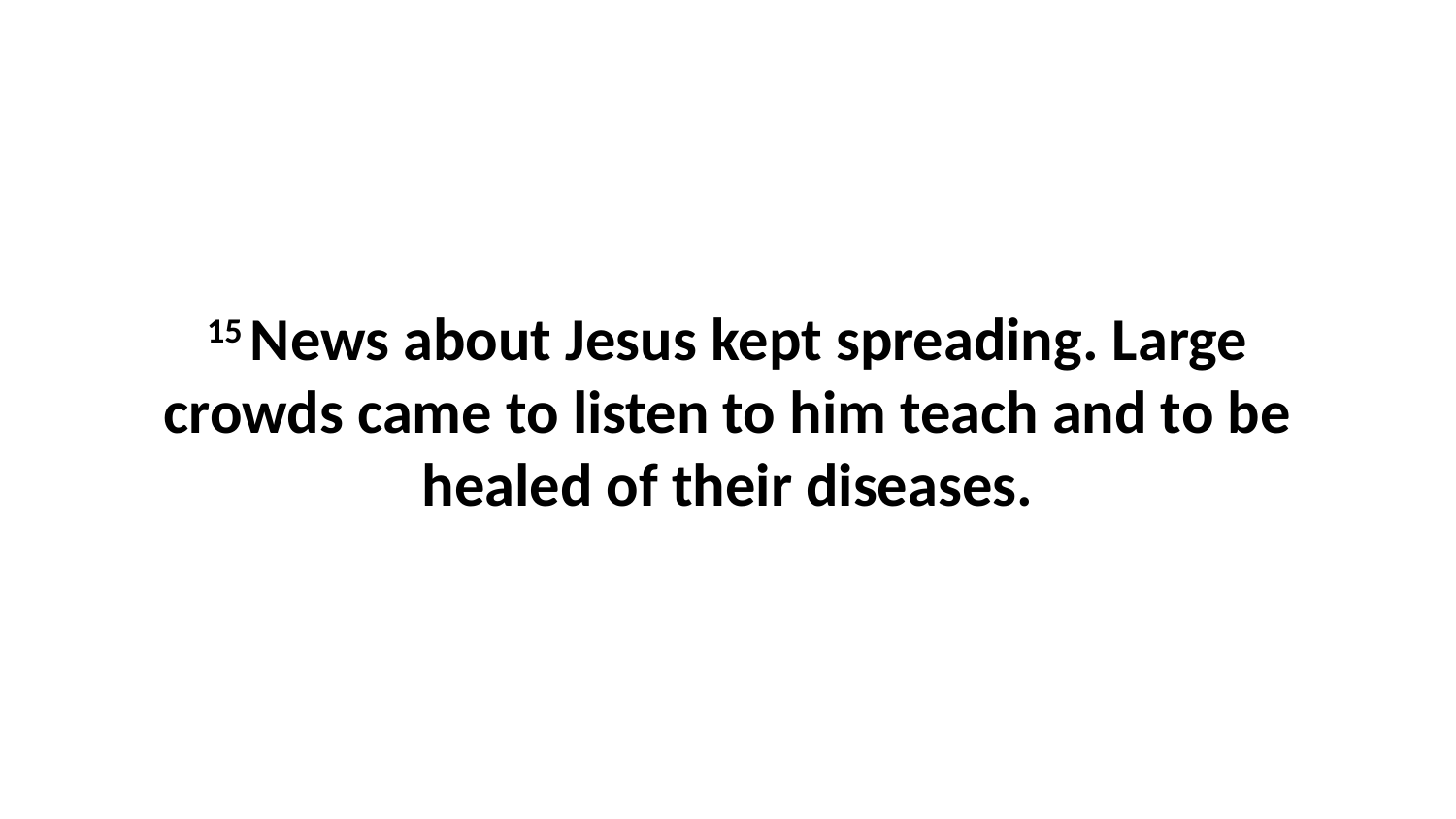

15 News about Jesus kept spreading. Large crowds came to listen to him teach and to be healed of their diseases.